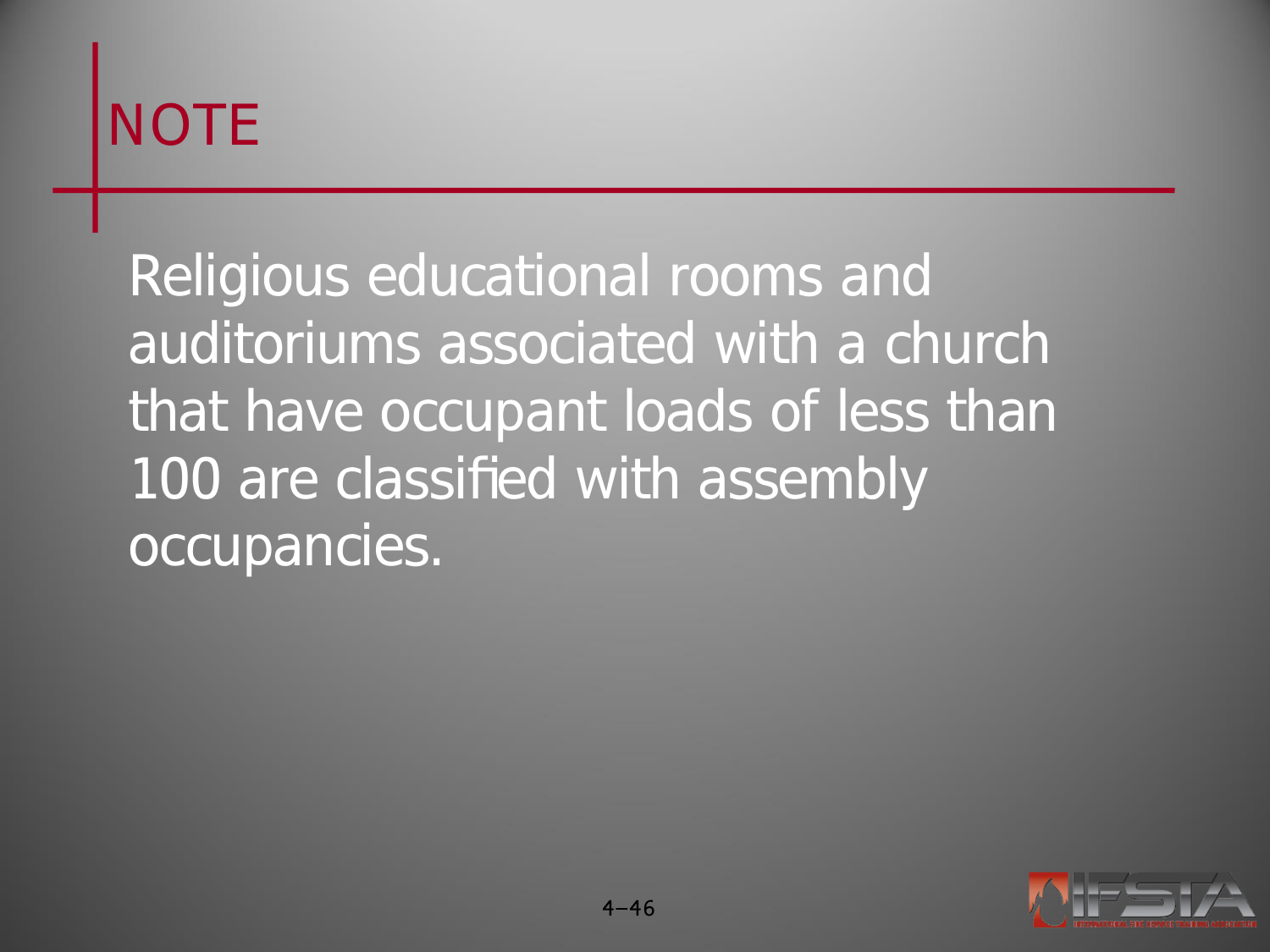

# NOTE
Religious educational rooms and auditoriums associated with a church that have occupant loads of less than 100 are classified with assembly occupancies.
4–46